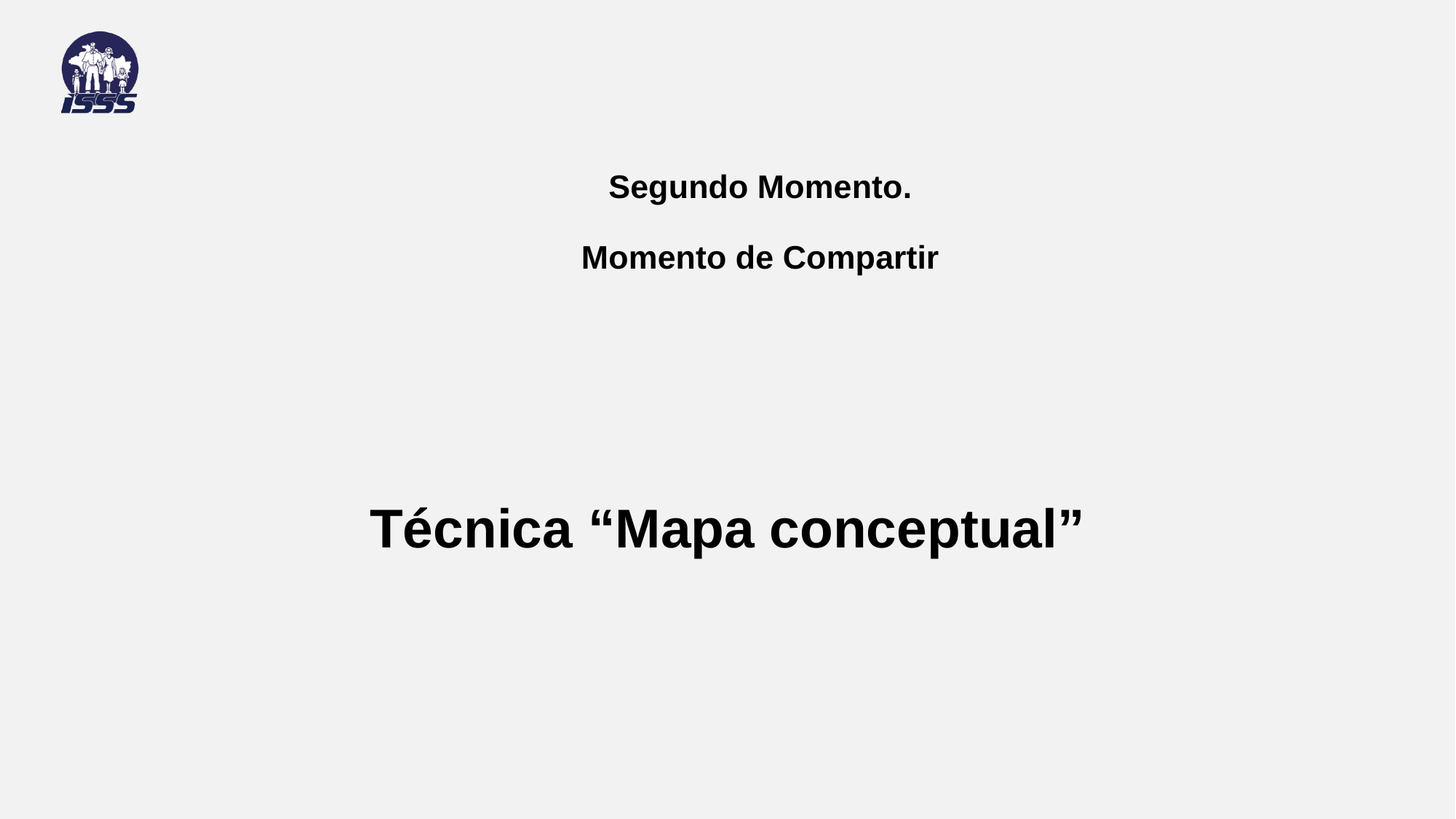

# Segundo Momento. Momento de Compartir
Técnica “Mapa conceptual”